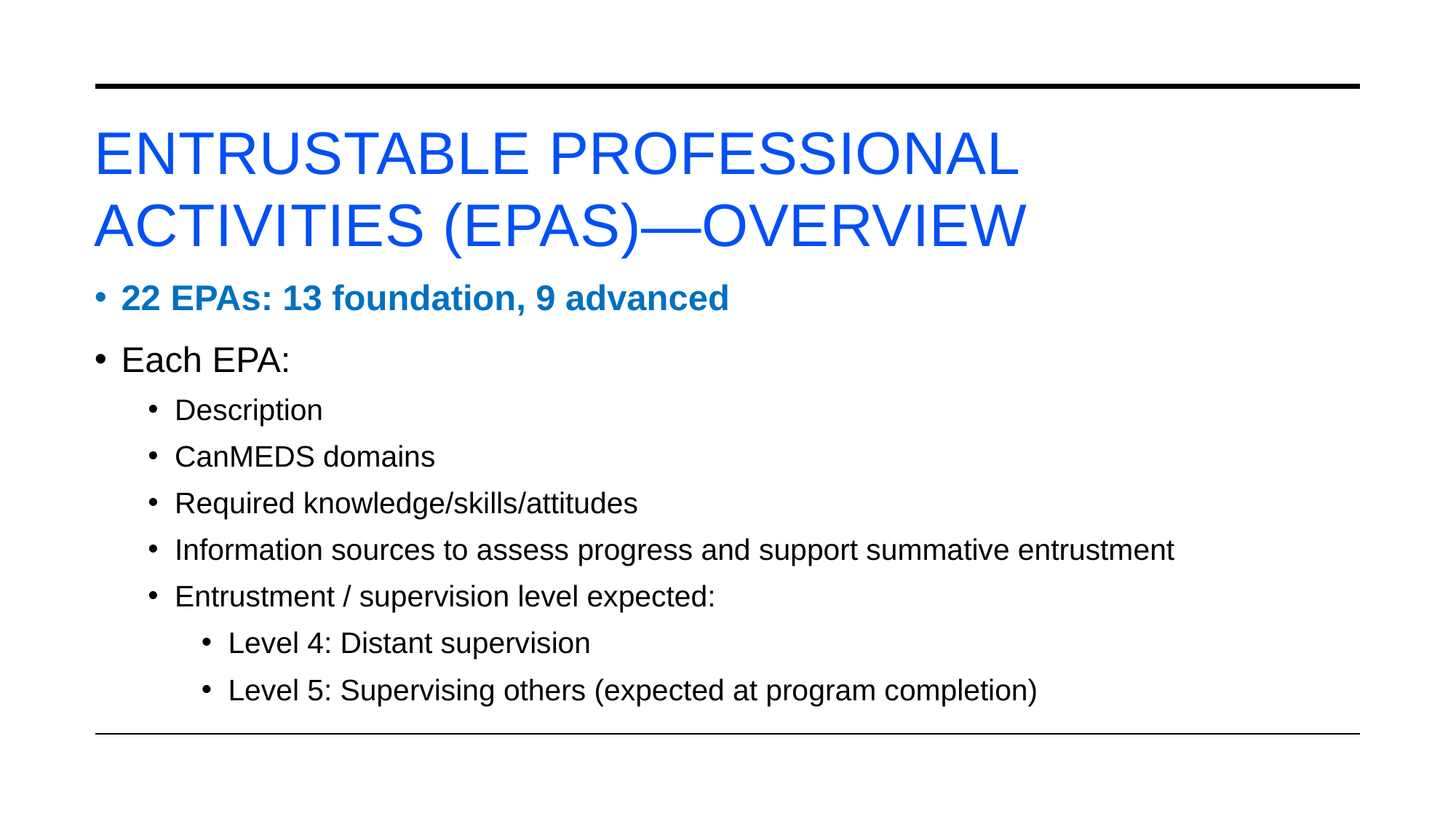

# Entrustable Professional Activities (EPAs)—Overview
22 EPAs: 13 foundation, 9 advanced
Each EPA:
Description
CanMEDS domains
Required knowledge/skills/attitudes
Information sources to assess progress and support summative entrustment
Entrustment / supervision level expected:
Level 4: Distant supervision
Level 5: Supervising others (expected at program completion)